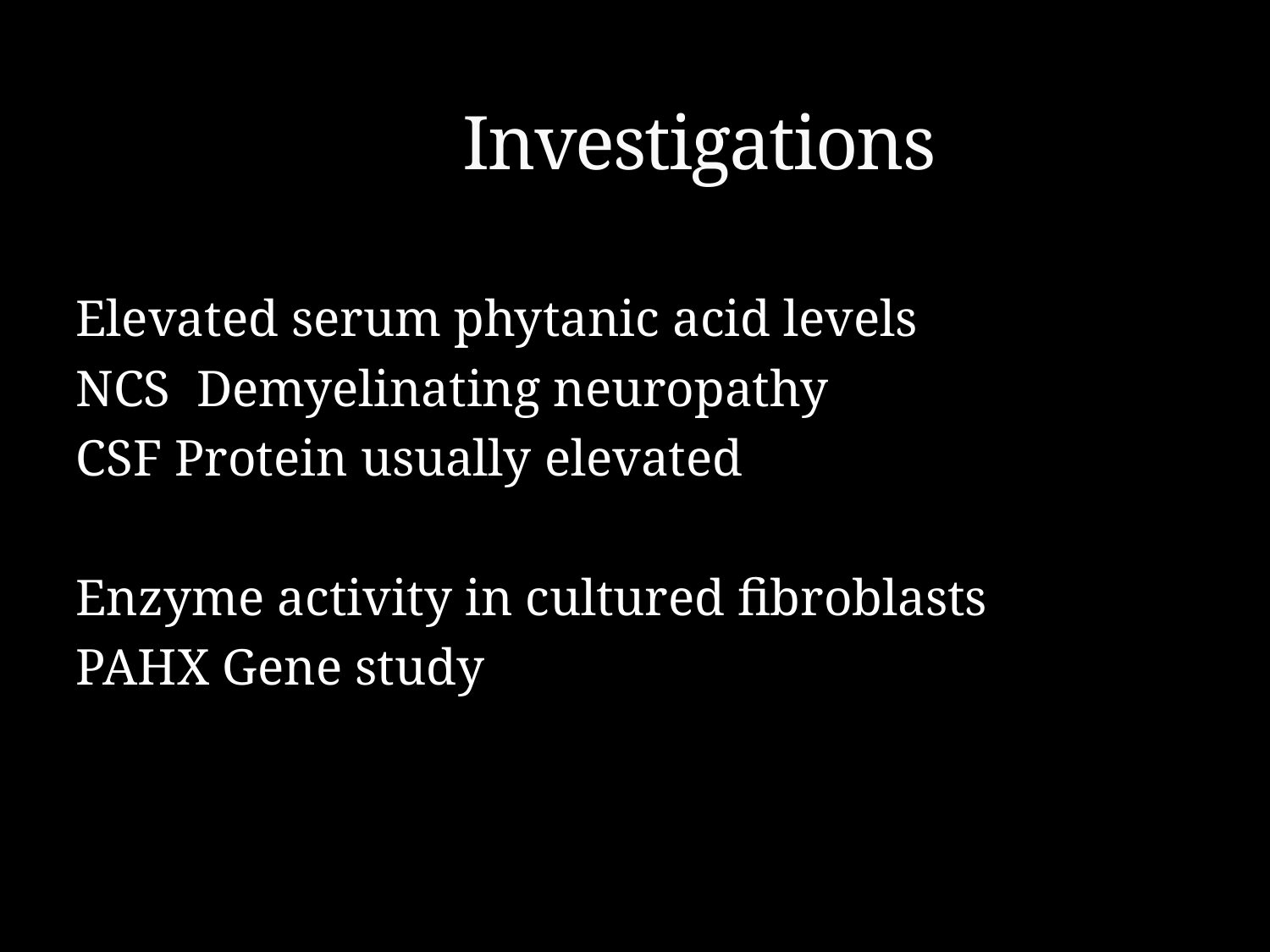

# Investigations

Elevated serum phytanic acid levels
NCS  Demyelinating neuropathy
CSF Protein usually elevated

Enzyme activity in cultured fibroblasts
PAHX Gene study